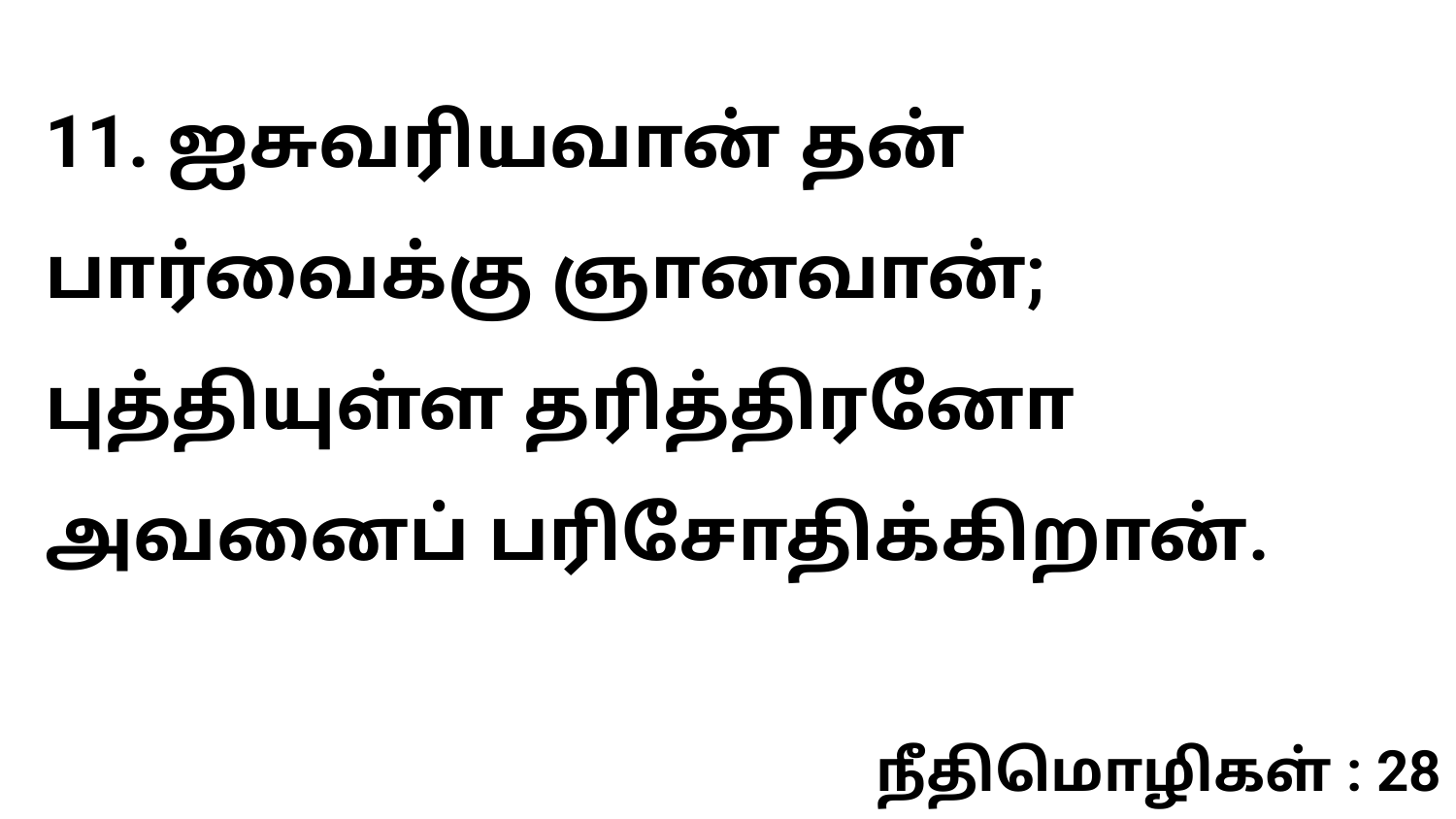

11. ஐசுவரியவான் தன் பார்வைக்கு ஞானவான்; புத்தியுள்ள தரித்திரனோ அவனைப் பரிசோதிக்கிறான்.
நீதிமொழிகள் : 28